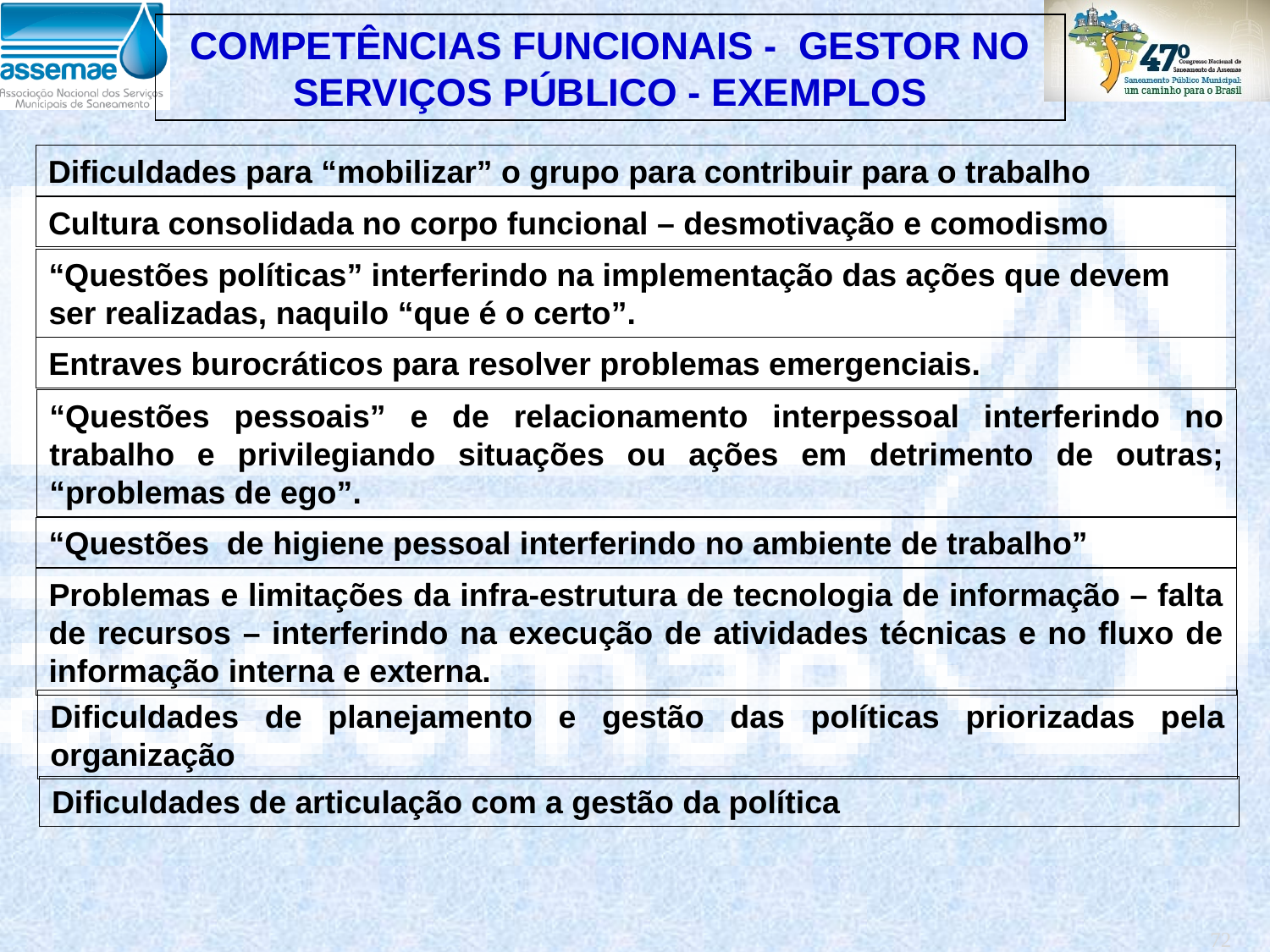

COMPETÊNCIAS FUNCIONAIS -  GESTOR NO SERVIÇOS PÚBLICO - EXEMPLOS
Dificuldades para “mobilizar” o grupo para contribuir para o trabalho
Cultura consolidada no corpo funcional – desmotivação e comodismo
“Questões políticas” interferindo na implementação das ações que devem ser realizadas, naquilo “que é o certo”.
Entraves burocráticos para resolver problemas emergenciais.
“Questões pessoais” e de relacionamento interpessoal interferindo no trabalho e privilegiando situações ou ações em detrimento de outras; “problemas de ego”.
“Questões  de higiene pessoal interferindo no ambiente de trabalho”
Problemas e limitações da infra-estrutura de tecnologia de informação – falta de recursos – interferindo na execução de atividades técnicas e no fluxo de informação interna e externa.
Dificuldades de planejamento e gestão das políticas priorizadas pela organização
|  |
| --- |
Dificuldades de articulação com a gestão da política
72